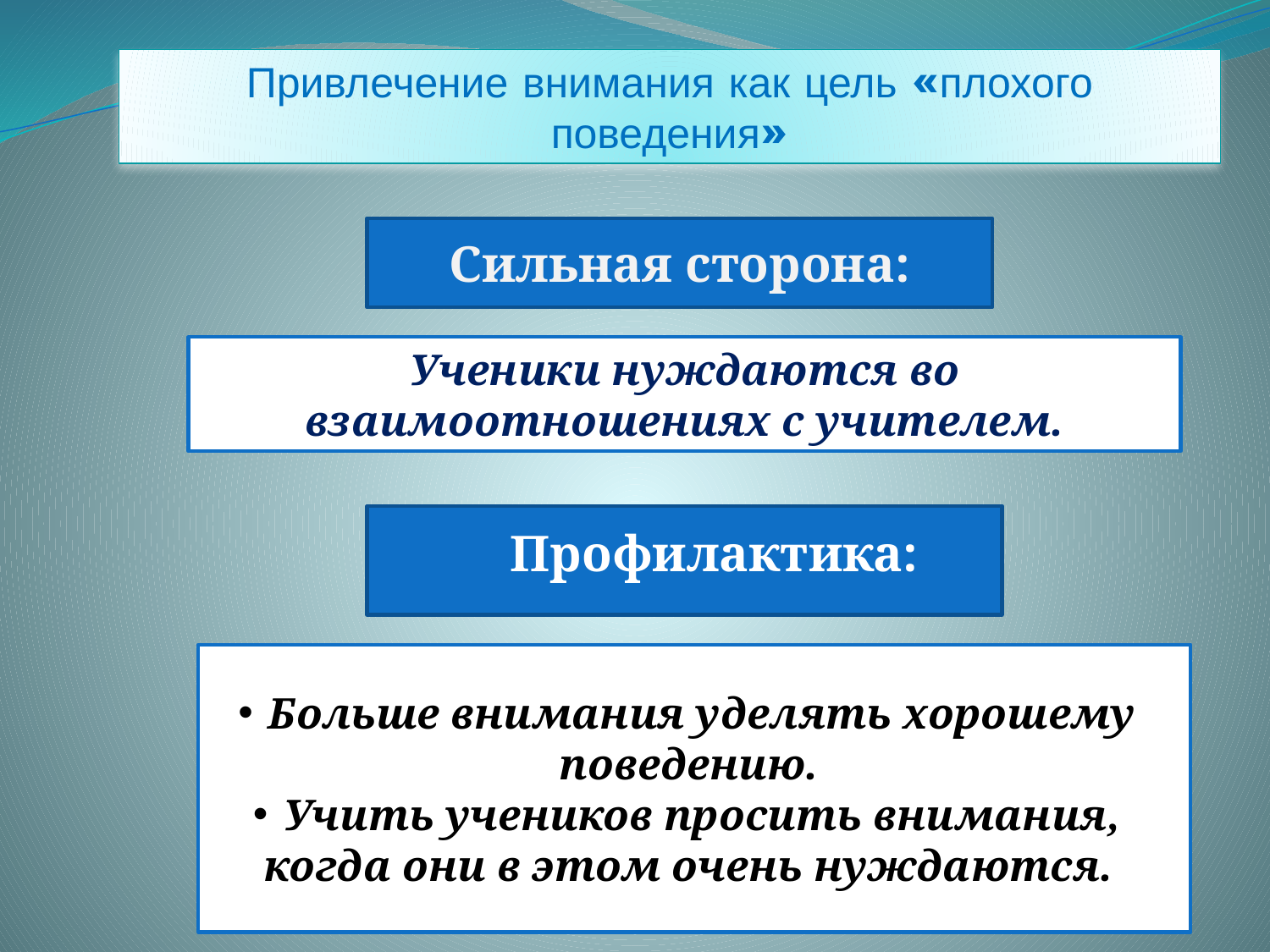

Привлечение внимания как цель «плохого поведения»
Сильная сторона:
Ученики нуждаются во взаимоотношениях с учителем.

Профилактика:

Больше внимания уделять хорошему поведению.
Учить учеников просить внимания, когда они в этом очень нуждаются.